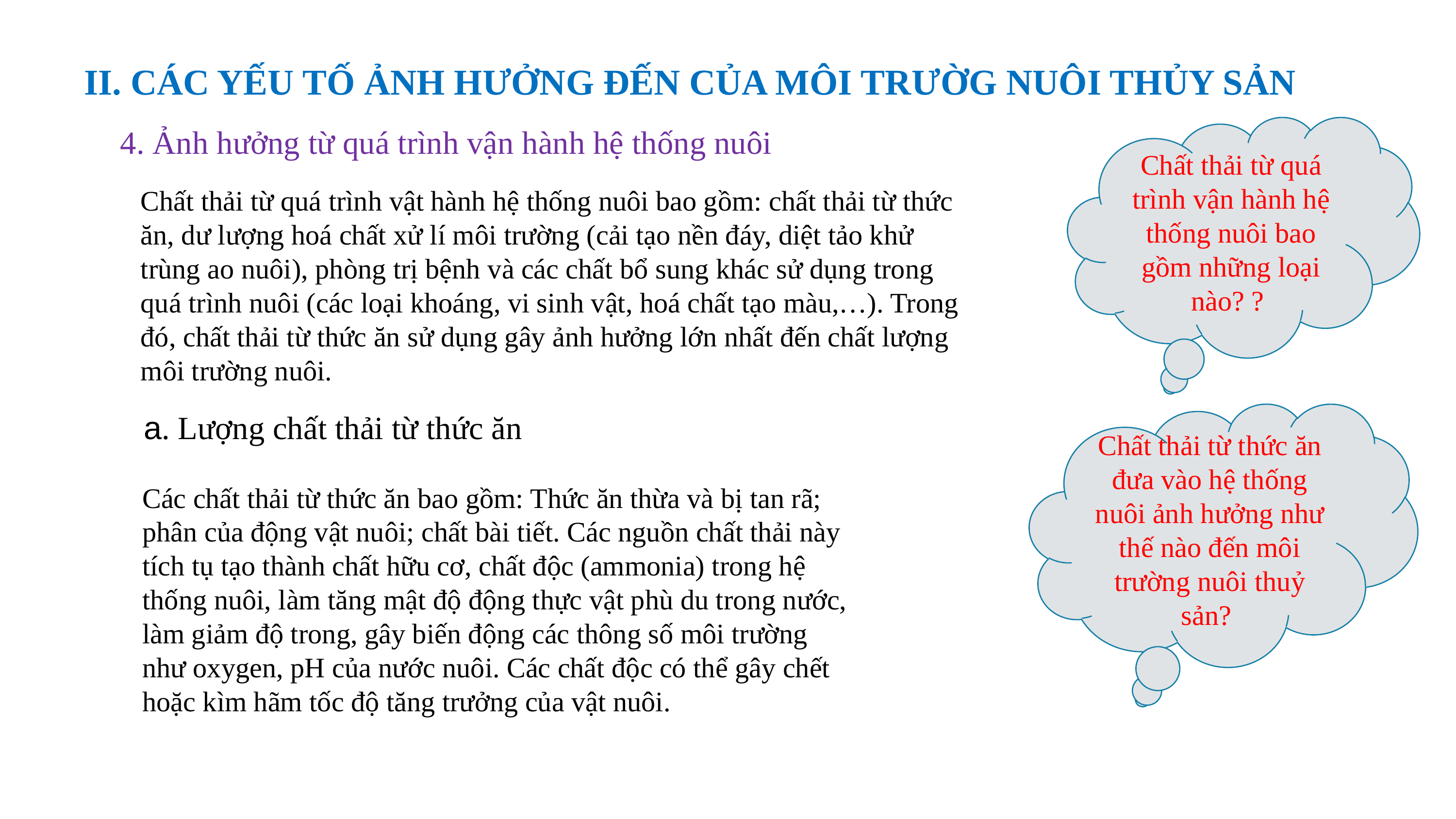

II. CÁC YẾU TỐ ẢNH HƯỞNG ĐẾN CỦA MÔI TRƯỜG NUÔI THỦY SẢN
Chất thải từ quá trình vận hành hệ thống nuôi bao gồm những loại nào? ?
4. Ảnh hưởng từ quá trình vận hành hệ thống nuôi

Chất thải từ quá trình vật hành hệ thống nuôi bao gồm: chất thải từ thức ăn, dư lượng hoá chất xử lí môi trường (cải tạo nền đáy, diệt tảo khử trùng ao nuôi), phòng trị bệnh và các chất bổ sung khác sử dụng trong quá trình nuôi (các loại khoáng, vi sinh vật, hoá chất tạo màu,…). Trong đó, chất thải từ thức ăn sử dụng gây ảnh hưởng lớn nhất đến chất lượng môi trường nuôi.
a. Lượng chất thải từ thức ăn
Chất thải từ thức ăn đưa vào hệ thống nuôi ảnh hưởng như thế nào đến môi trường nuôi thuỷ sản?
Các chất thải từ thức ăn bao gồm: Thức ăn thừa và bị tan rã; phân của động vật nuôi; chất bài tiết. Các nguồn chất thải này tích tụ tạo thành chất hữu cơ, chất độc (ammonia) trong hệ thống nuôi, làm tăng mật độ động thực vật phù du trong nước, làm giảm độ trong, gây biến động các thông số môi trường như oxygen, pH của nước nuôi. Các chất độc có thể gây chết hoặc kìm hãm tốc độ tăng trưởng của vật nuôi.